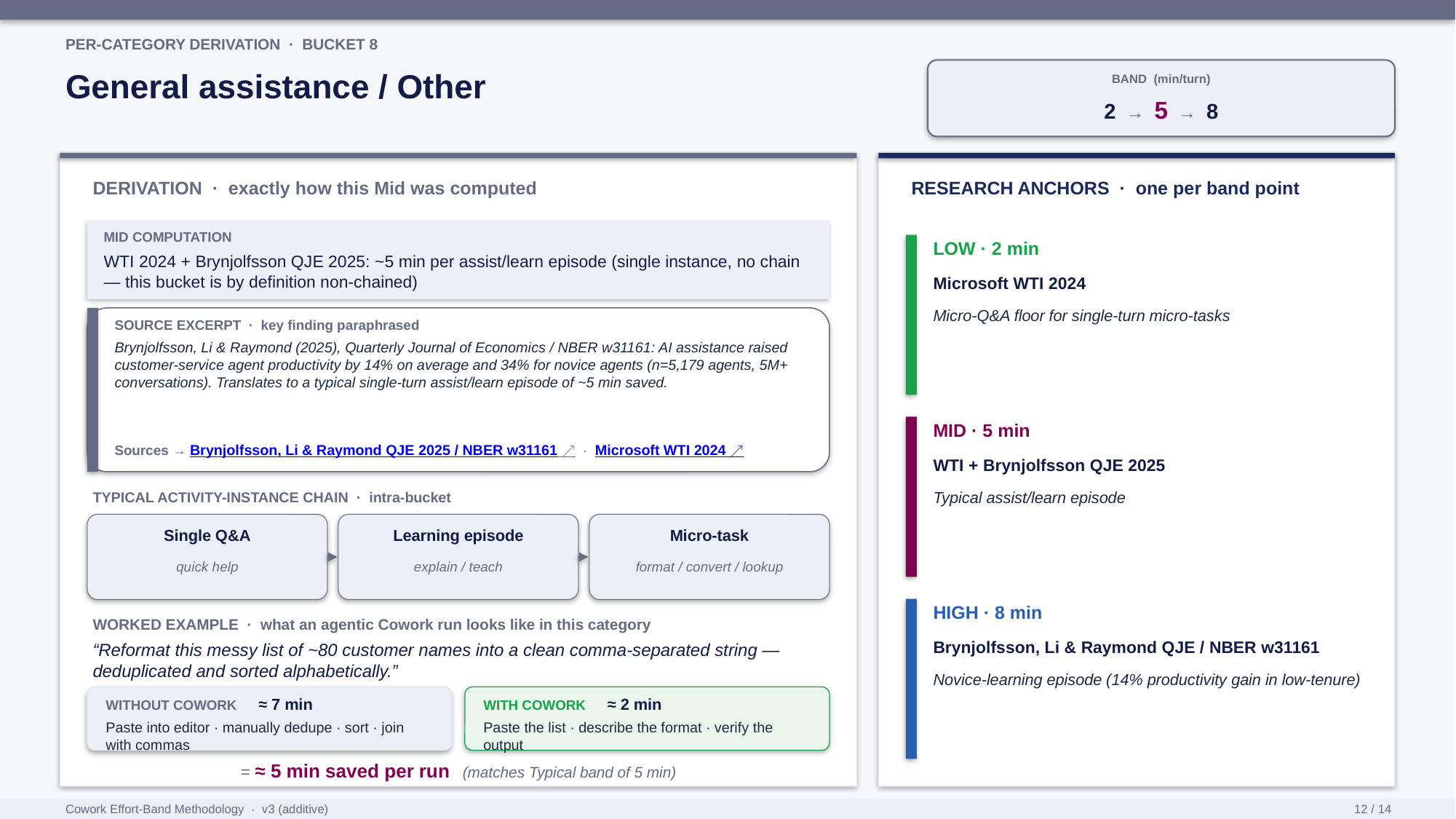

PER-CATEGORY DERIVATION  ·  BUCKET 8

General assistance / Other
BAND  (min/turn)
2  →  5  →  8

DERIVATION  ·  exactly how this Mid was computed
RESEARCH ANCHORS  ·  one per band point

MID COMPUTATION

LOW · 2 min
WTI 2024 + Brynjolfsson QJE 2025: ~5 min per assist/learn episode (single instance, no chain — this bucket is by definition non-chained)
Microsoft WTI 2024
Micro-Q&A floor for single-turn micro-tasks

SOURCE EXCERPT  ·  key finding paraphrased
Brynjolfsson, Li & Raymond (2025), Quarterly Journal of Economics / NBER w31161: AI assistance raised customer-service agent productivity by 14% on average and 34% for novice agents (n=5,179 agents, 5M+ conversations). Translates to a typical single-turn assist/learn episode of ~5 min saved.

MID · 5 min
Sources → Brynjolfsson, Li & Raymond QJE 2025 / NBER w31161 ↗  ·  Microsoft WTI 2024 ↗
WTI + Brynjolfsson QJE 2025
Typical assist/learn episode
TYPICAL ACTIVITY-INSTANCE CHAIN  ·  intra-bucket

Single Q&A
Learning episode
Micro-task
quick help
explain / teach
format / convert / lookup

HIGH · 8 min
WORKED EXAMPLE  ·  what an agentic Cowork run looks like in this category
Brynjolfsson, Li & Raymond QJE / NBER w31161
“Reformat this messy list of ~80 customer names into a clean comma-separated string — deduplicated and sorted alphabetically.”
Novice-learning episode (14% productivity gain in low-tenure)

WITHOUT COWORK     ≈ 7 min
WITH COWORK     ≈ 2 min
Paste into editor · manually dedupe · sort · join with commas
Paste the list · describe the format · verify the output
= ≈ 5 min saved per run   (matches Typical band of 5 min)

Cowork Effort-Band Methodology  ·  v3 (additive)
12 / 14